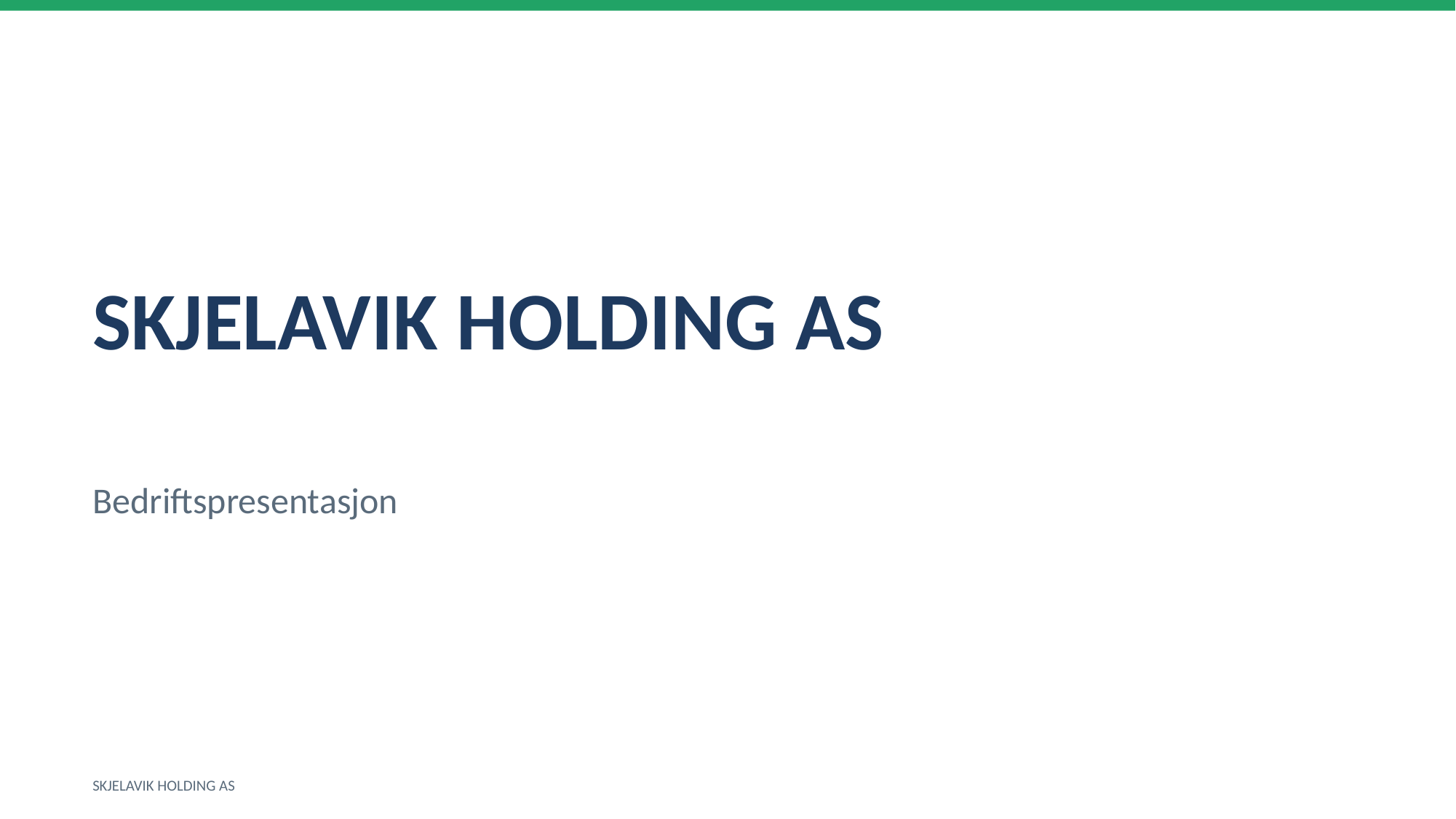

SKJELAVIK HOLDING AS
Bedriftspresentasjon
SKJELAVIK HOLDING AS